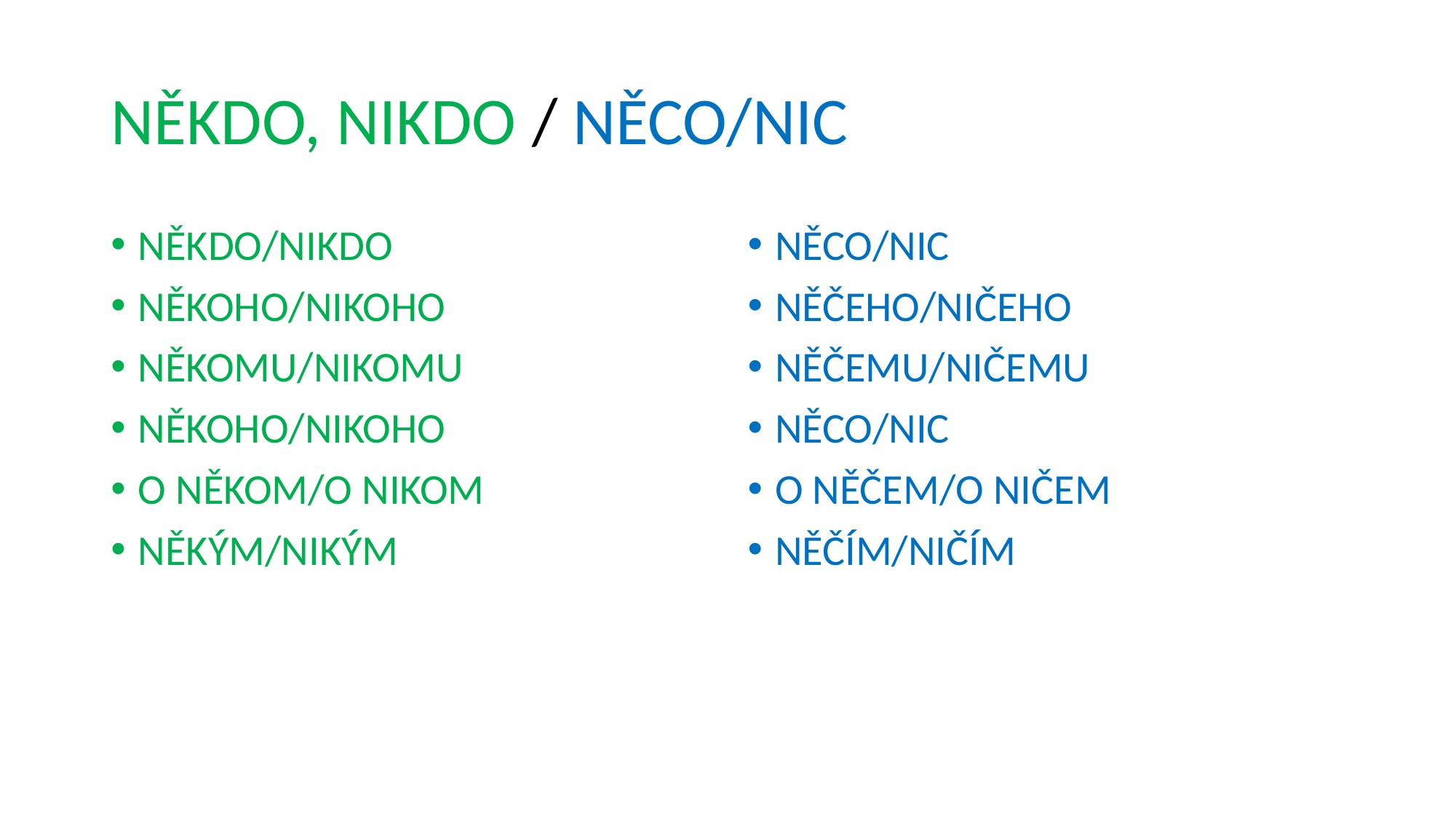

# NĚKDO, NIKDO / NĚCO/NIC
NĚKDO/NIKDO
NĚKOHO/NIKOHO
NĚKOMU/NIKOMU
NĚKOHO/NIKOHO
O NĚKOM/O NIKOM
NĚKÝM/NIKÝM
NĚCO/NIC
NĚČEHO/NIČEHO
NĚČEMU/NIČEMU
NĚCO/NIC
O NĚČEM/O NIČEM
NĚČÍM/NIČÍM